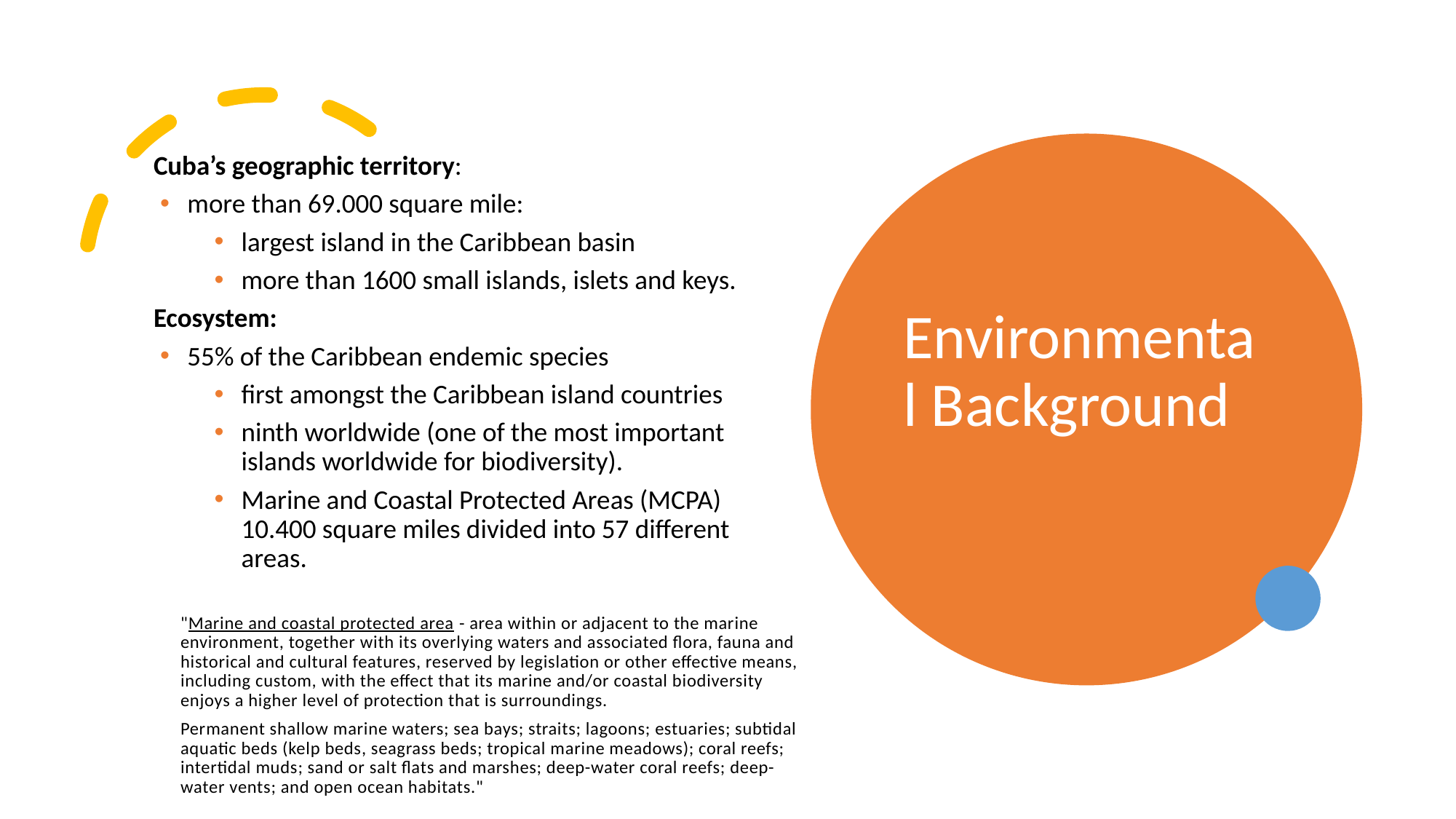

Cuba’s geographic territory:
more than 69.000 square mile:
largest island in the Caribbean basin
more than 1600 small islands, islets and keys.
Ecosystem:
55% of the Caribbean endemic species
first amongst the Caribbean island countries
ninth worldwide (one of the most important islands worldwide for biodiversity).
Marine and Coastal Protected Areas (MCPA) 10.400 square miles divided into 57 different areas.

"Marine and coastal protected area - area within or adjacent to the marine environment, together with its overlying waters and associated flora, fauna and historical and cultural features, reserved by legislation or other effective means, including custom, with the effect that its marine and/or coastal biodiversity enjoys a higher level of protection that is surroundings.
Permanent shallow marine waters; sea bays; straits; lagoons; estuaries; subtidal aquatic beds (kelp beds, seagrass beds; tropical marine meadows); coral reefs; intertidal muds; sand or salt flats and marshes; deep-water coral reefs; deep-water vents; and open ocean habitats."
# Environmental Background